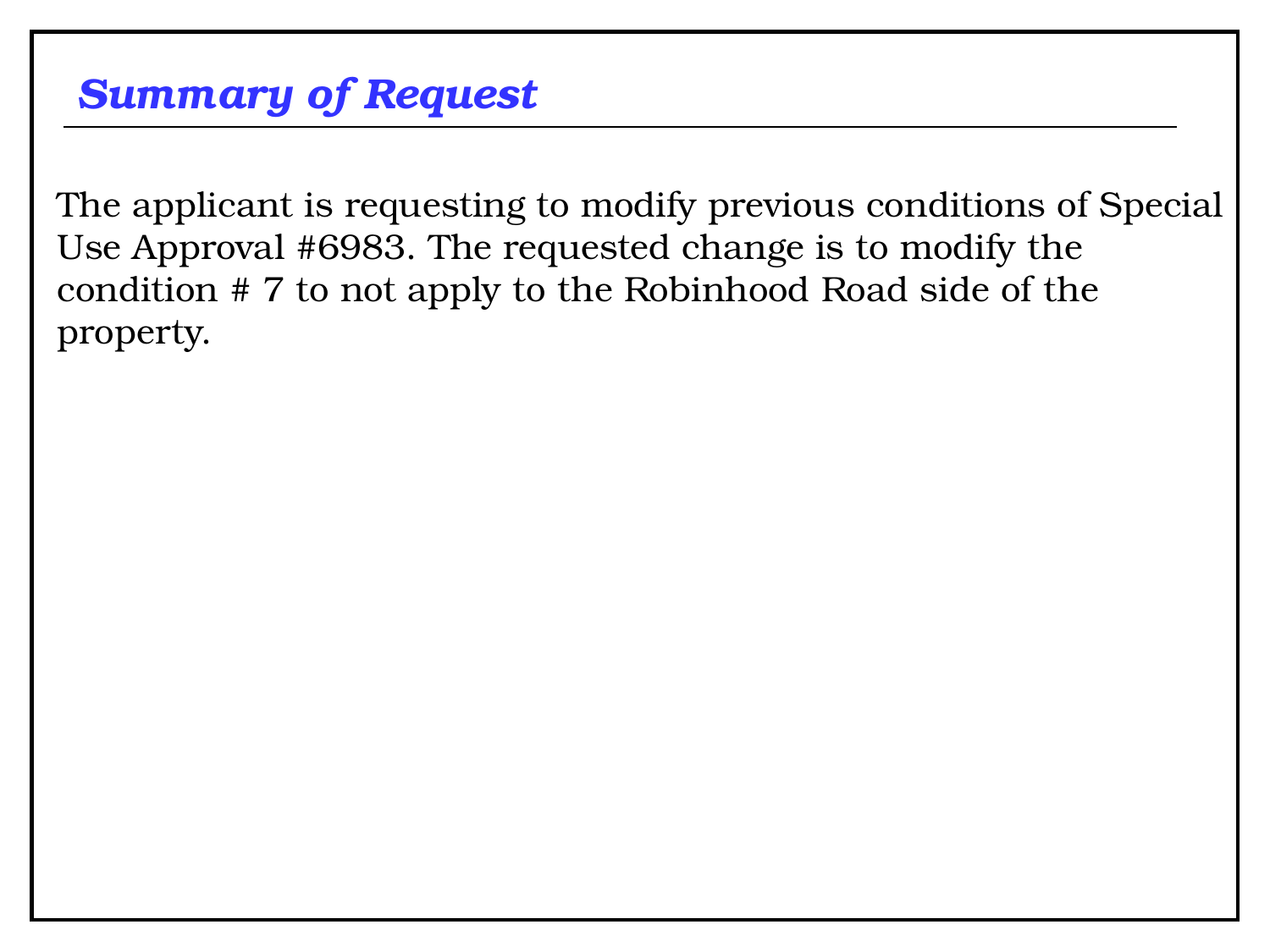

# Summary of Request
The applicant is requesting to modify previous conditions of Special Use Approval #6983. The requested change is to modify the condition # 7 to not apply to the Robinhood Road side of the property.